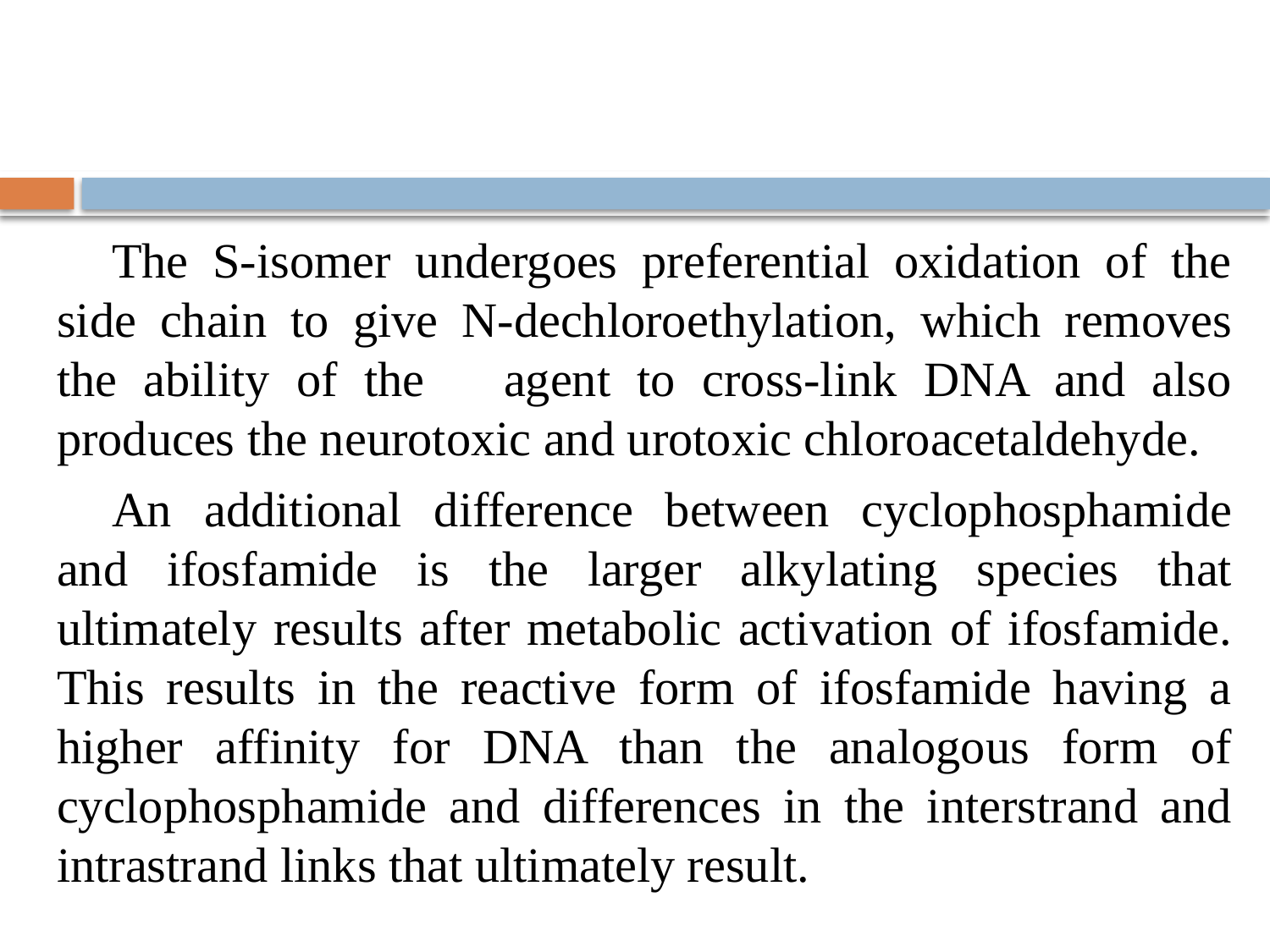

The S-isomer undergoes preferential oxidation of the side chain to give N-dechloroethylation, which removes the ability of the   agent to cross-link DNA and also produces the neurotoxic and urotoxic chloroacetaldehyde.
An additional difference between cyclophosphamide and ifosfamide is the larger alkylating species that ultimately results after metabolic activation of ifosfamide. This results in the reactive form of ifosfamide having a higher affinity for DNA than the analogous form of cyclophosphamide and differences in the interstrand and intrastrand links that ultimately result.